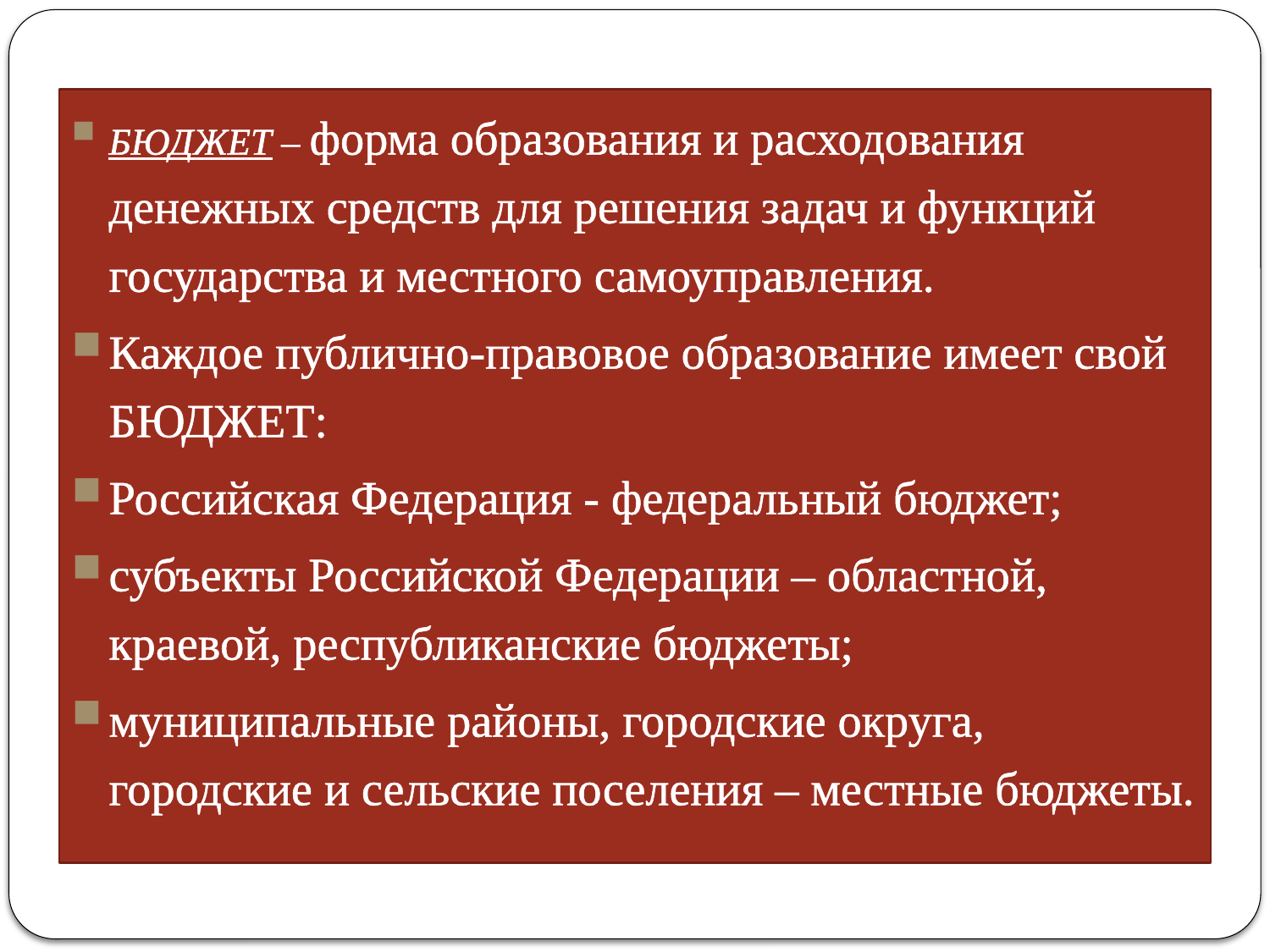

БЮДЖЕТ – форма образования и расходования денежных средств для решения задач и функций государства и местного самоуправления.
Каждое публично-правовое образование имеет свой БЮДЖЕТ:
Российская Федерация - федеральный бюджет;
субъекты Российской Федерации – областной, краевой, республиканские бюджеты;
муниципальные районы, городские округа, городские и сельские поселения – местные бюджеты.